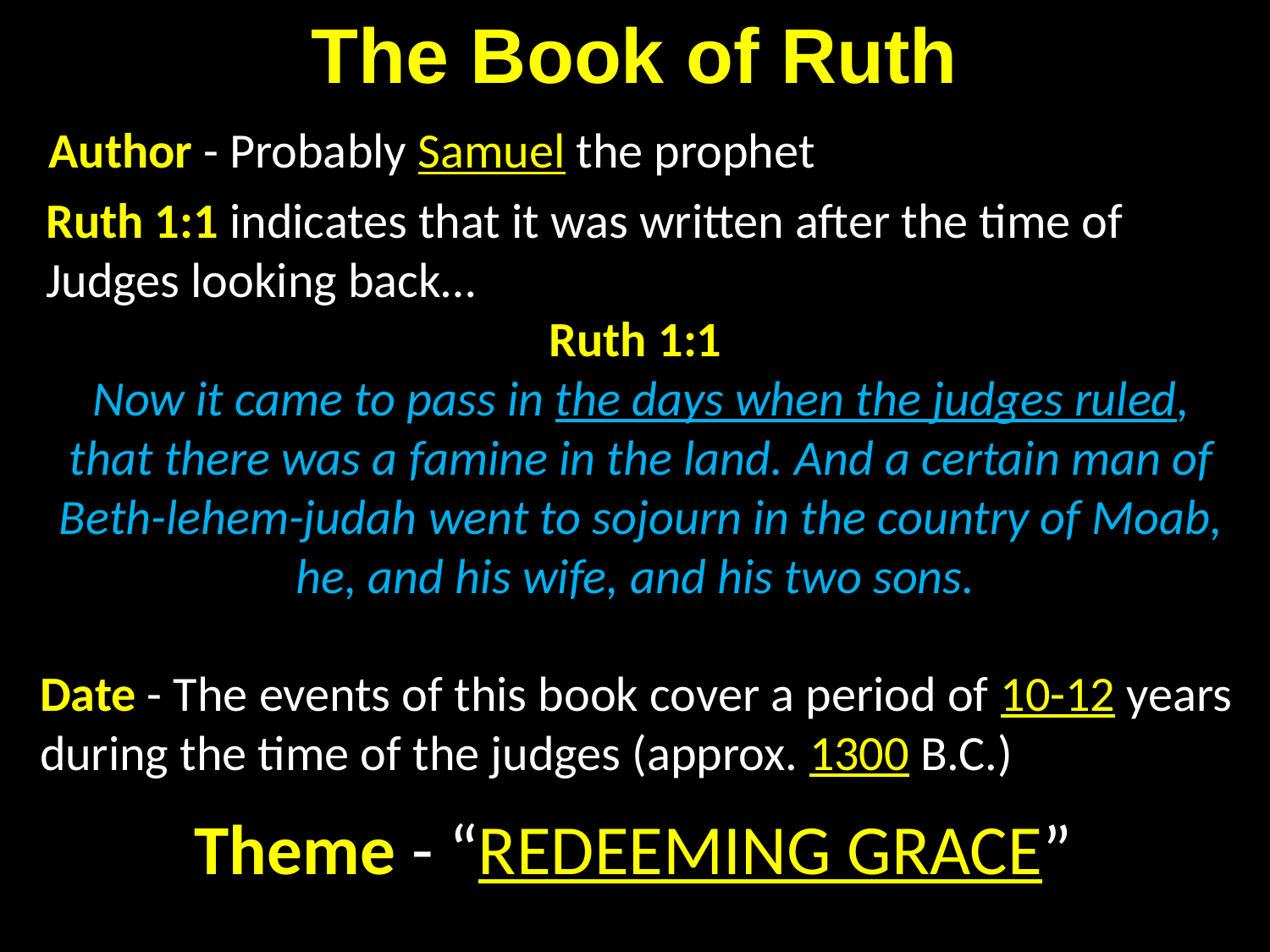

The Book of Ruth
Author - Probably Samuel the prophet
Ruth 1:1 indicates that it was written after the time of Judges looking back…
Ruth 1:1
Now it came to pass in the days when the judges ruled, that there was a famine in the land. And a certain man of Beth-lehem-judah went to sojourn in the country of Moab, he, and his wife, and his two sons.
Date - The events of this book cover a period of 10-12 years during the time of the judges (approx. 1300 B.C.)

Theme - “REDEEMING GRACE”